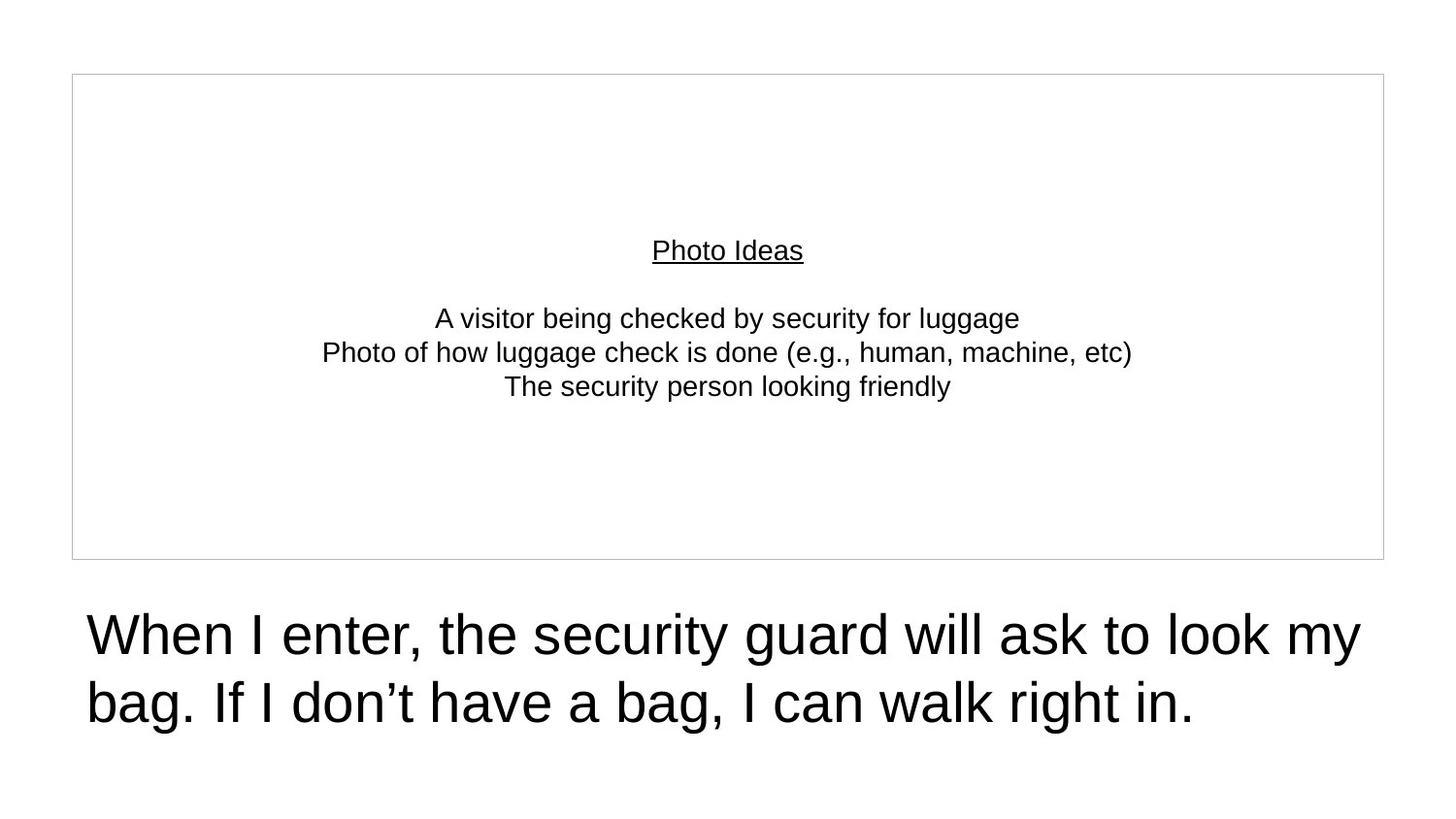

Photo Ideas

A visitor being checked by security for luggage
Photo of how luggage check is done (e.g., human, machine, etc)
The security person looking friendly
# When I enter, the security guard will ask to look my bag. If I don’t have a bag, I can walk right in.